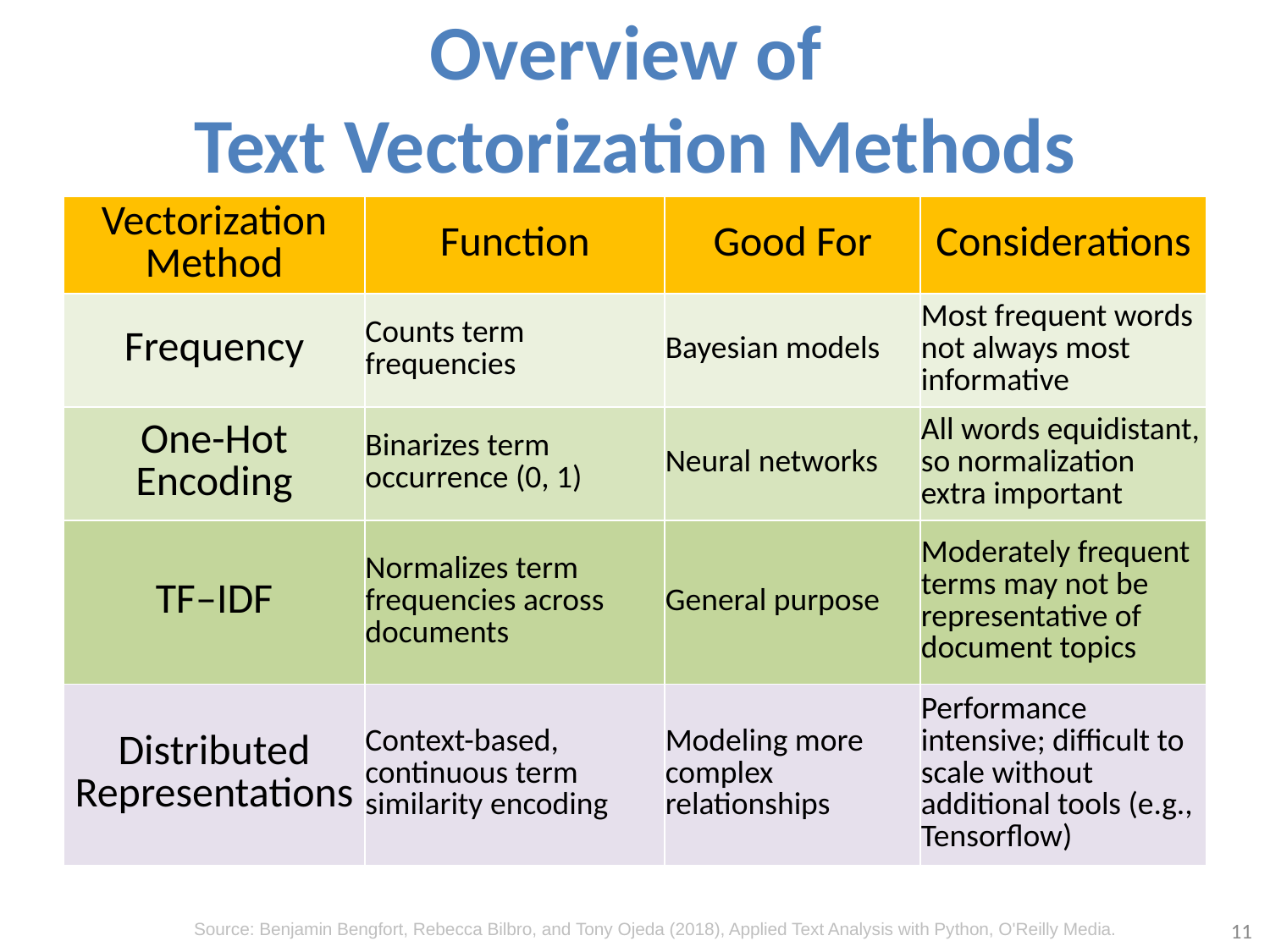

# Overview of Text Vectorization Methods
| Vectorization Method | Function | Good For | Considerations |
| --- | --- | --- | --- |
| Frequency | Counts term frequencies | Bayesian models | Most frequent words not always most informative |
| One-Hot Encoding | Binarizes term occurrence (0, 1) | Neural networks | All words equidistant, so normalization extra important |
| TF–IDF | Normalizes term frequencies across documents | General purpose | Moderately frequent terms may not be representative of document topics |
| Distributed Representations | Context-based, continuous term similarity encoding | Modeling more complex relationships | Performance intensive; difficult to scale without additional tools (e.g., Tensorflow) |
11
Source: Benjamin Bengfort, Rebecca Bilbro, and Tony Ojeda (2018), Applied Text Analysis with Python, O'Reilly Media.